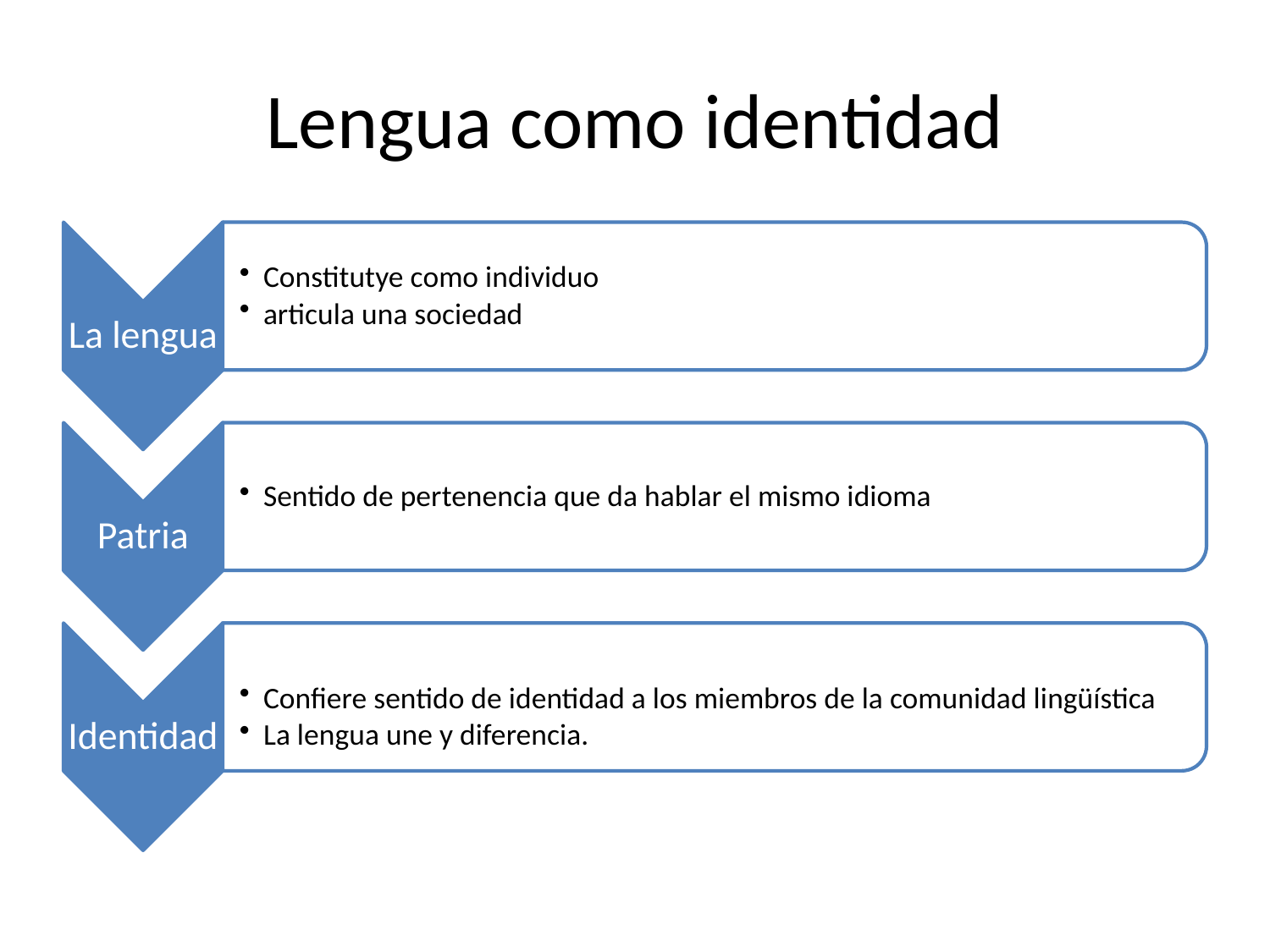

# Lengua como identidad
La lengua
Constitutye como individuo
articula una sociedad
Patria
Sentido de pertenencia que da hablar el mismo idioma
Identidad

Confiere sentido de identidad a los miembros de la comunidad lingüística
La lengua une y diferencia.